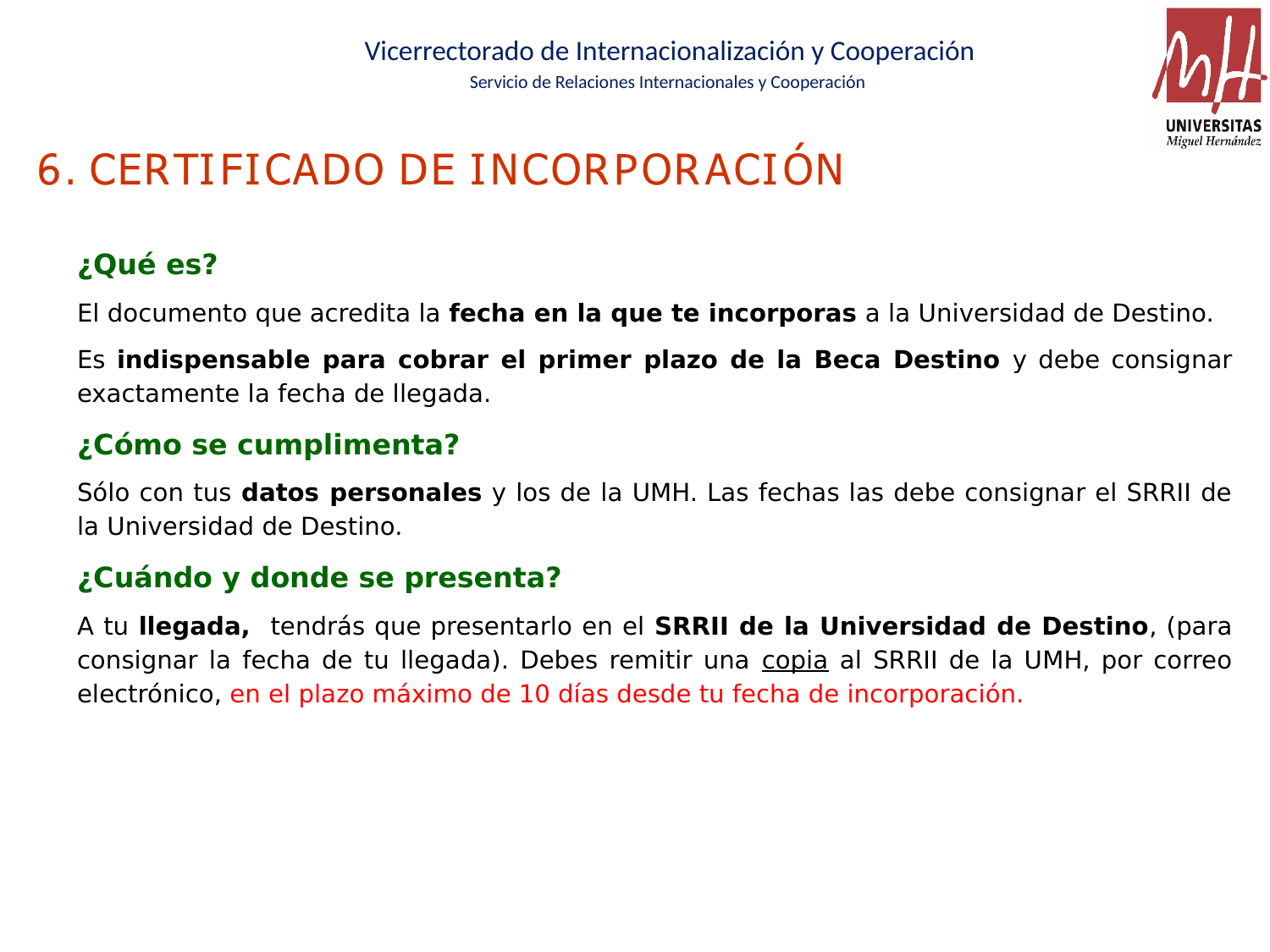

6. CERTIFICADO DE INCORPORACIÓN

¿Qué es?
El documento que acredita la fecha en la que te incorporas a la Universidad de Destino.
Es indispensable para cobrar el primer plazo de la Beca Destino y debe consignar exactamente la fecha de llegada.
¿Cómo se cumplimenta?
Sólo con tus datos personales y los de la UMH. Las fechas las debe consignar el SRRII de la Universidad de Destino.
¿Cuándo y donde se presenta?
A tu llegada,  tendrás que presentarlo en el SRRII de la Universidad de Destino, (para consignar la fecha de tu llegada). Debes remitir una copia al SRRII de la UMH, por correo electrónico, en el plazo máximo de 10 días desde tu fecha de incorporación.